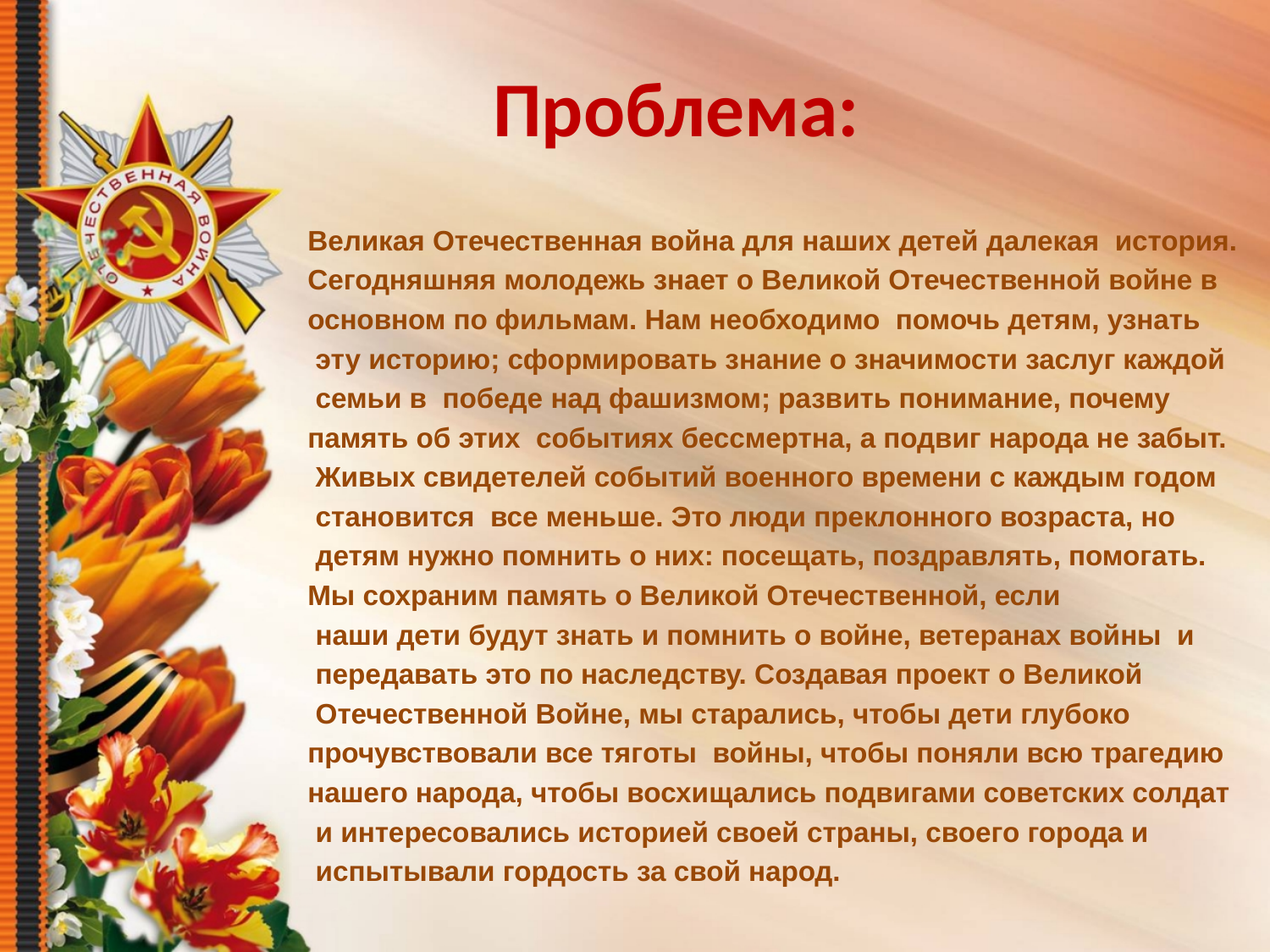

# Проблема:
Великая Отечественная война для наших детей далекая  история.
Сегодняшняя молодежь знает о Великой Отечественной войне в
основном по фильмам. Нам необходимо  помочь детям, узнать
 эту историю; сформировать знание о значимости заслуг каждой
 семьи в  победе над фашизмом; развить понимание, почему
память об этих  событиях бессмертна, а подвиг народа не забыт.
 Живых свидетелей событий военного времени с каждым годом
 становится  все меньше. Это люди преклонного возраста, но
 детям нужно помнить о них: посещать, поздравлять, помогать.
Мы сохраним память о Великой Отечественной, если
 наши дети будут знать и помнить о войне, ветеранах войны  и
 передавать это по наследству. Создавая проект о Великой
 Отечественной Войне, мы старались, чтобы дети глубоко
прочувствовали все тяготы  войны, чтобы поняли всю трагедию
нашего народа, чтобы восхищались подвигами советских солдат
 и интересовались историей своей страны, своего города и
 испытывали гордость за свой народ.